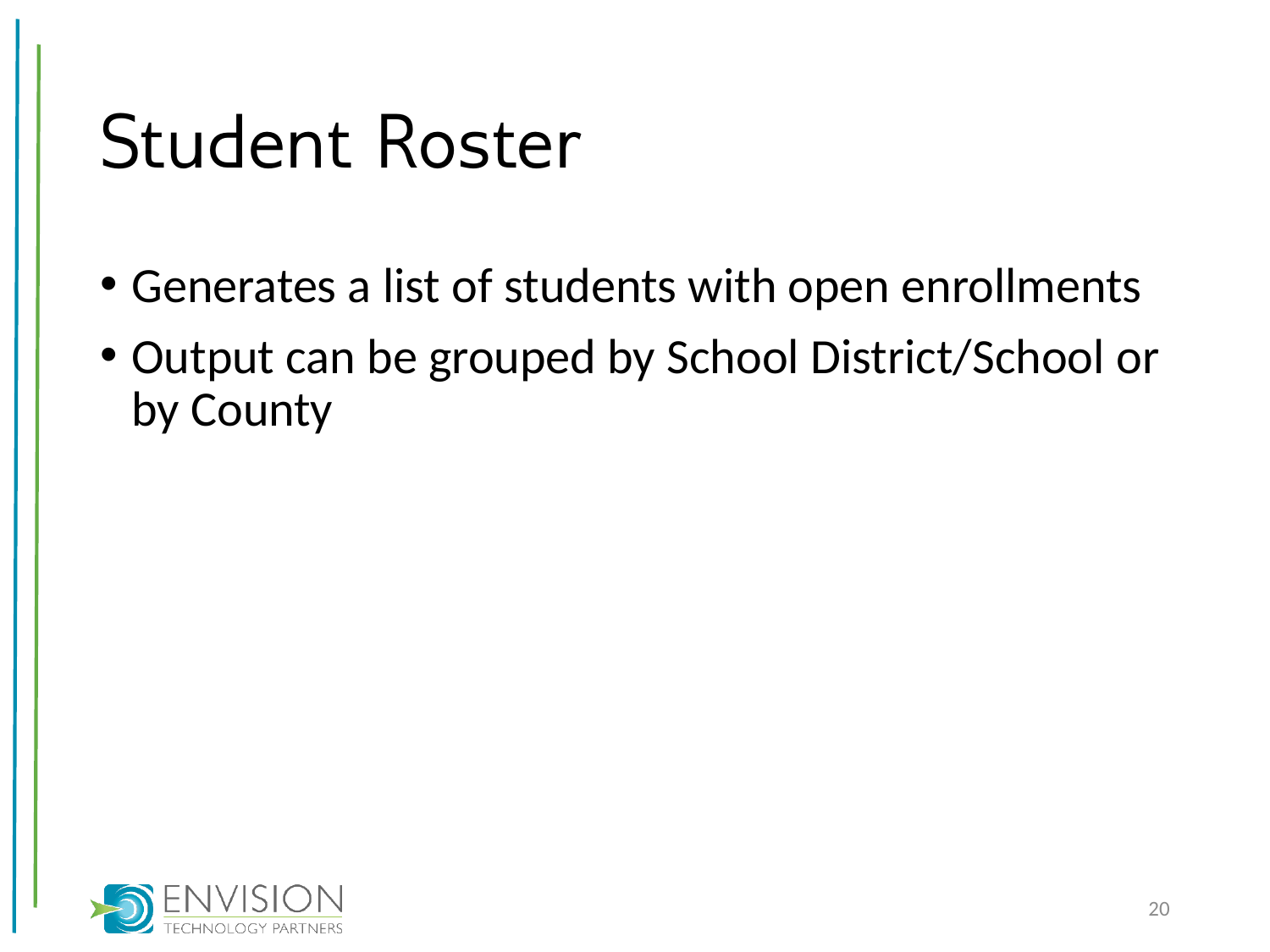

# Student Roster
Generates a list of students with open enrollments
Output can be grouped by School District/School or by County

20